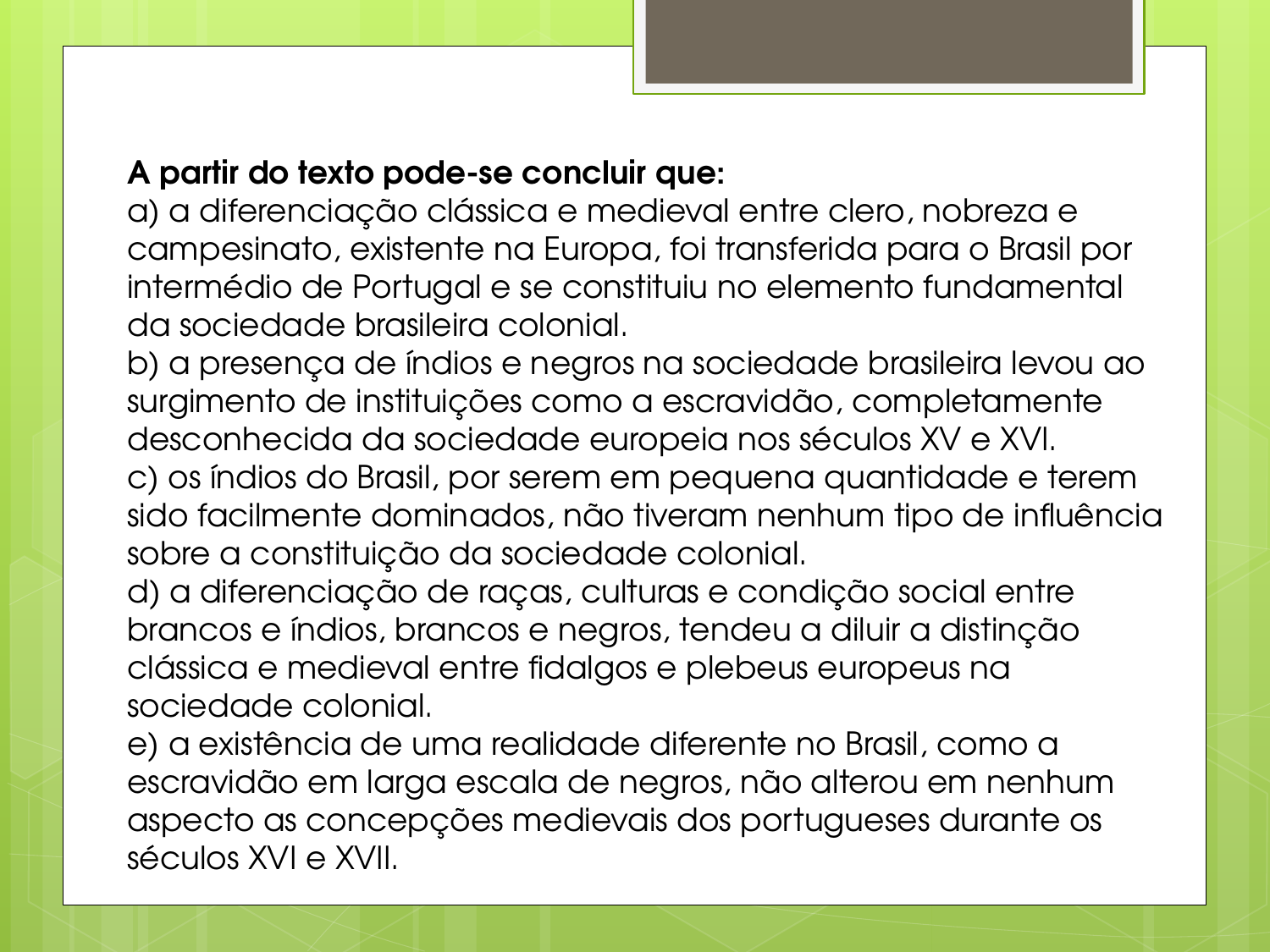

A partir do texto pode-se concluir que:
a) a diferenciação clássica e medieval entre clero, nobreza e campesinato, existente na Europa, foi transferida para o Brasil por intermédio de Portugal e se constituiu no elemento fundamental da sociedade brasileira colonial.
b) a presença de índios e negros na sociedade brasileira levou ao surgimento de instituições como a escravidão, completamente desconhecida da sociedade europeia nos séculos XV e XVI.
c) os índios do Brasil, por serem em pequena quantidade e terem sido facilmente dominados, não tiveram nenhum tipo de influência sobre a constituição da sociedade colonial.
d) a diferenciação de raças, culturas e condição social entre brancos e índios, brancos e negros, tendeu a diluir a distinção clássica e medieval entre fidalgos e plebeus europeus na sociedade colonial.
e) a existência de uma realidade diferente no Brasil, como a escravidão em larga escala de negros, não alterou em nenhum aspecto as concepções medievais dos portugueses durante os séculos XVI e XVII.